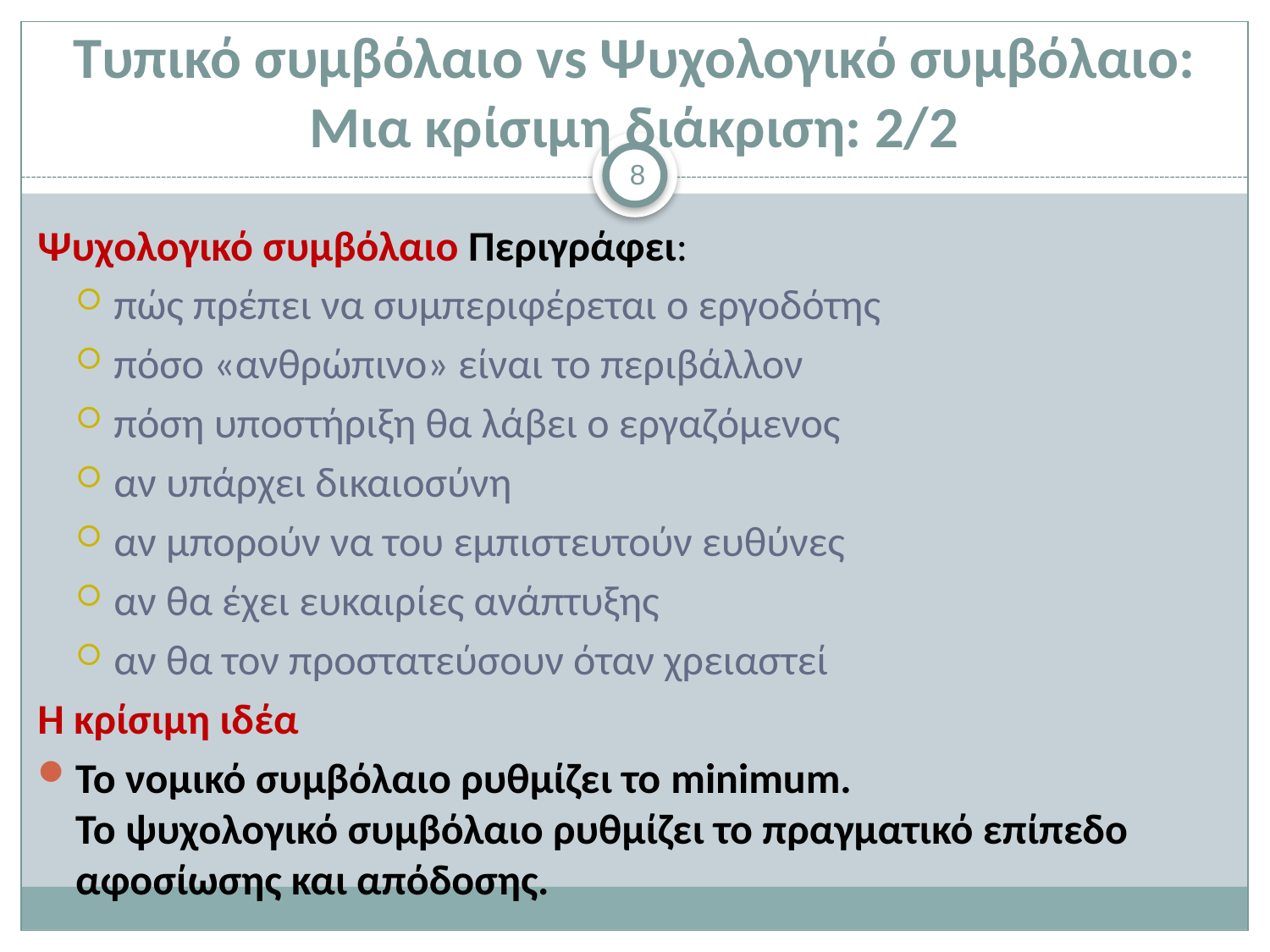

# Τυπικό συμβόλαιο vs Ψυχολογικό συμβόλαιο: Μια κρίσιμη διάκριση: 2/2
8
Ψυχολογικό συμβόλαιο Περιγράφει:
πώς πρέπει να συμπεριφέρεται ο εργοδότης
πόσο «ανθρώπινο» είναι το περιβάλλον
πόση υποστήριξη θα λάβει ο εργαζόμενος
αν υπάρχει δικαιοσύνη
αν μπορούν να του εμπιστευτούν ευθύνες
αν θα έχει ευκαιρίες ανάπτυξης
αν θα τον προστατεύσουν όταν χρειαστεί
Η κρίσιμη ιδέα
Το νομικό συμβόλαιο ρυθμίζει το minimum.
Το ψυχολογικό συμβόλαιο ρυθμίζει το πραγματικό επίπεδο αφοσίωσης και απόδοσης.